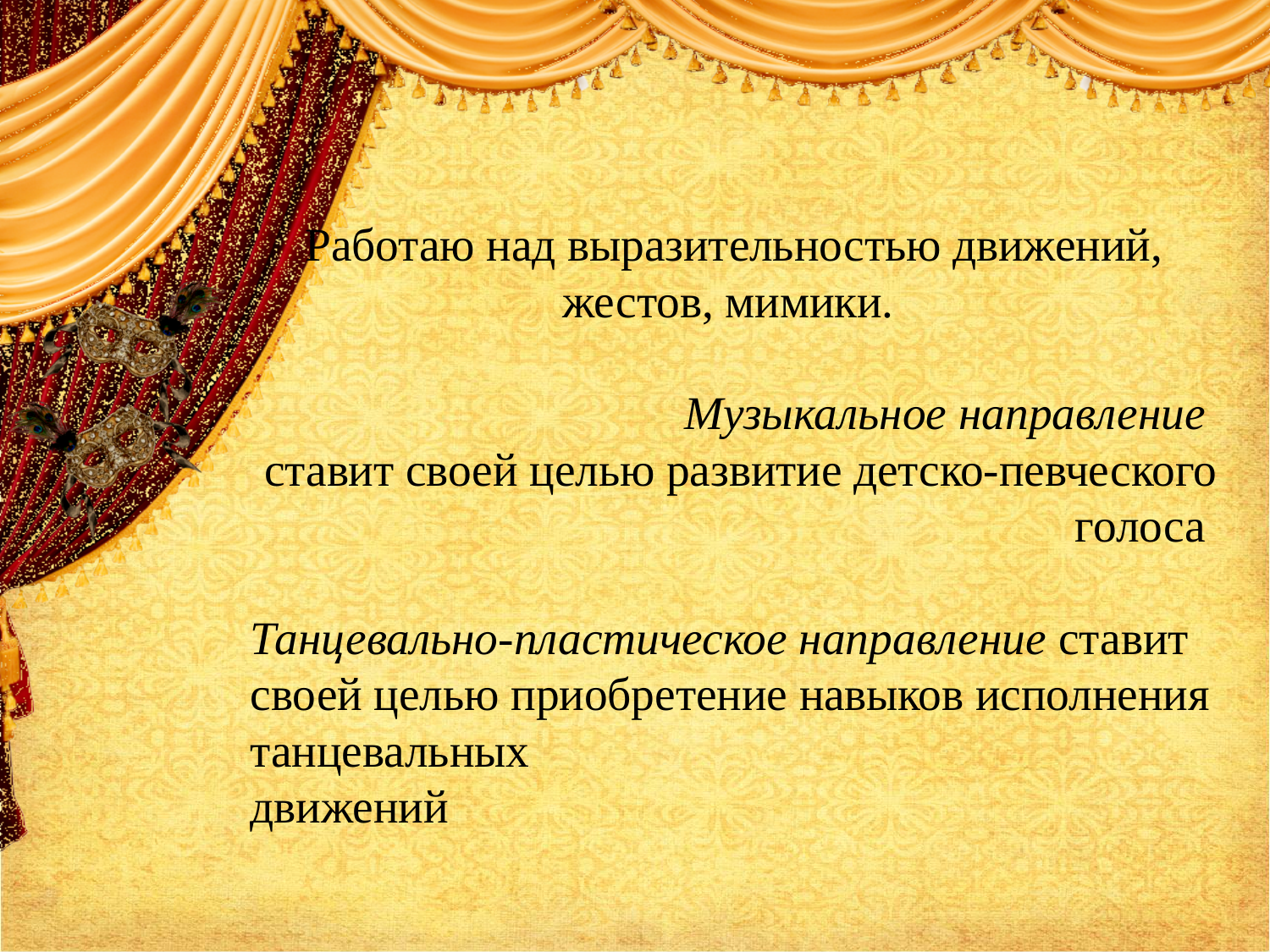

Работаю над выразительностью движений, жестов, мимики.

Музыкальное направление
ставит своей целью развитие детско-певческого голоса

Танцевально-пластическое направление ставит своей целью приобретение навыков исполнения
танцевальных
движений